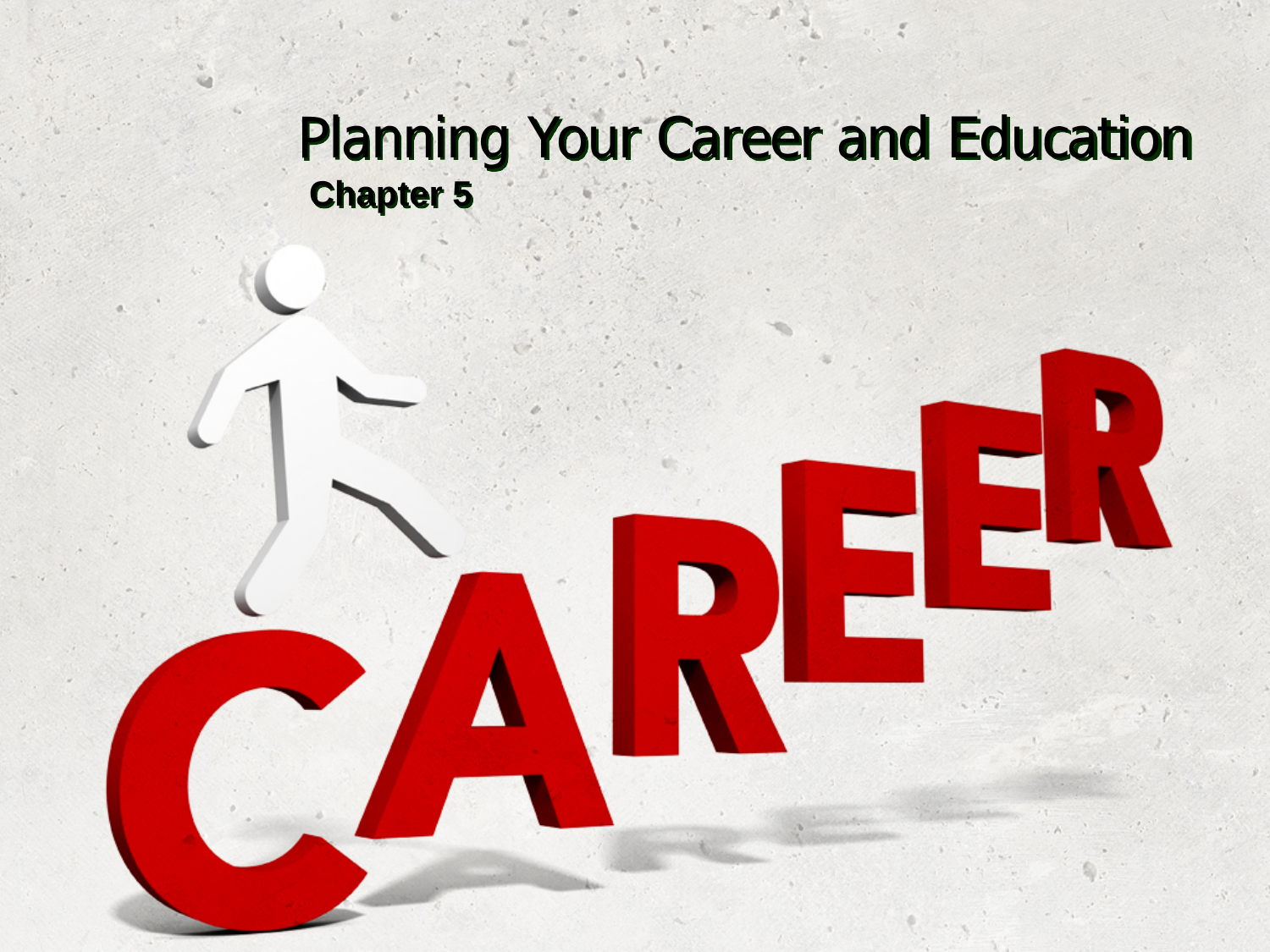

# Planning Your Career and Education
Chapter 5